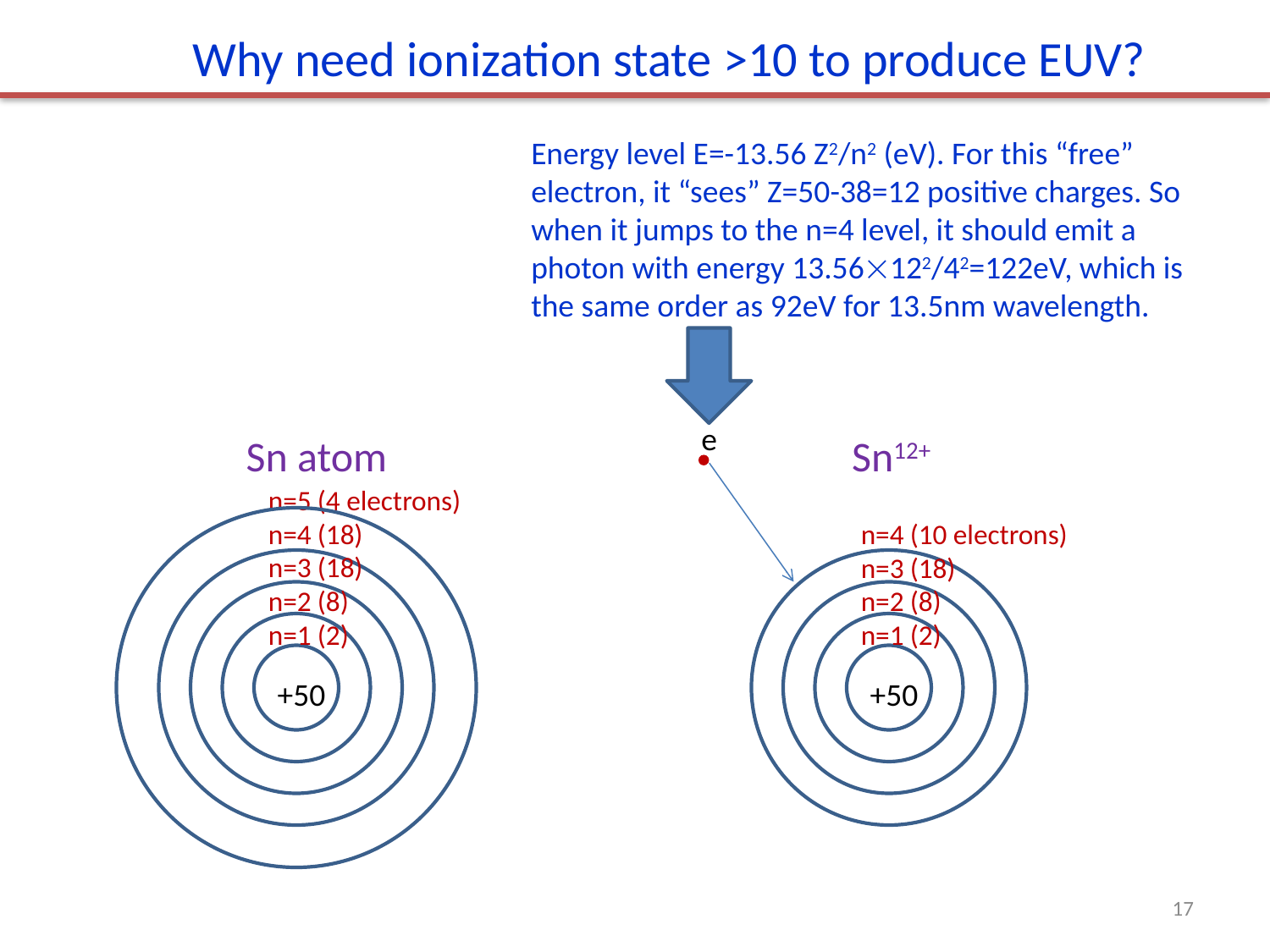

Why need ionization state >10 to produce EUV?
Energy level E=-13.56 Z2/n2 (eV). For this “free” electron, it “sees” Z=50-38=12 positive charges. So when it jumps to the n=4 level, it should emit a photon with energy 13.56×122/42=122eV, which is the same order as 92eV for 13.5nm wavelength.

e
Sn atom
Sn12+

n=5 (4 electrons)
n=4 (18)
n=3 (18)
n=2 (8)
n=1 (2)

n=4 (10 electrons)
n=3 (18)
n=2 (8)
n=1 (2)

+50
+50
17